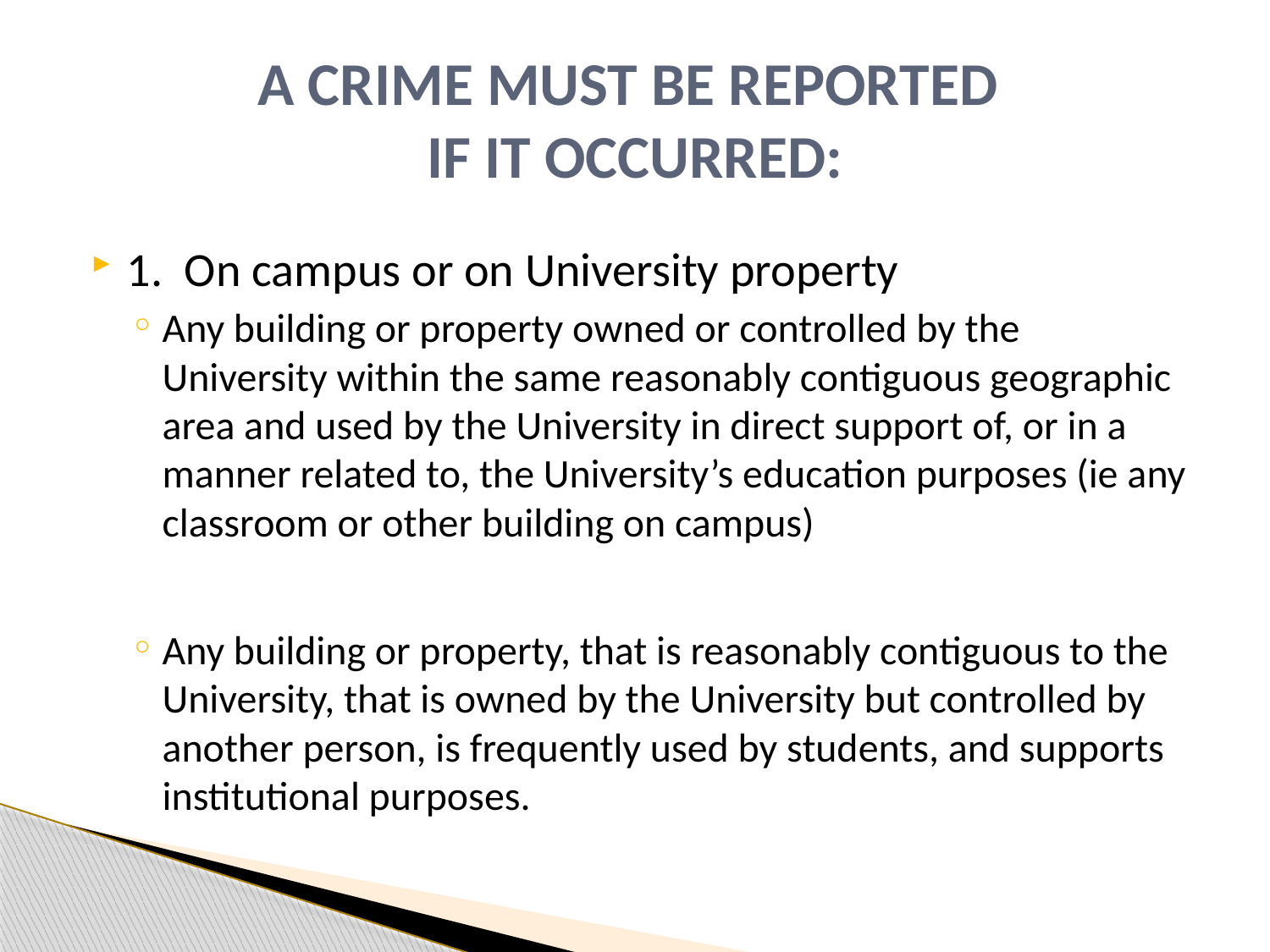

# A CRIME MUST BE REPORTED IF IT OCCURRED:
1.  On campus or on University property
Any building or property owned or controlled by the University within the same reasonably contiguous geographic area and used by the University in direct support of, or in a manner related to, the University’s education purposes (ie any classroom or other building on campus)

Any building or property, that is reasonably contiguous to the University, that is owned by the University but controlled by another person, is frequently used by students, and supports institutional purposes.